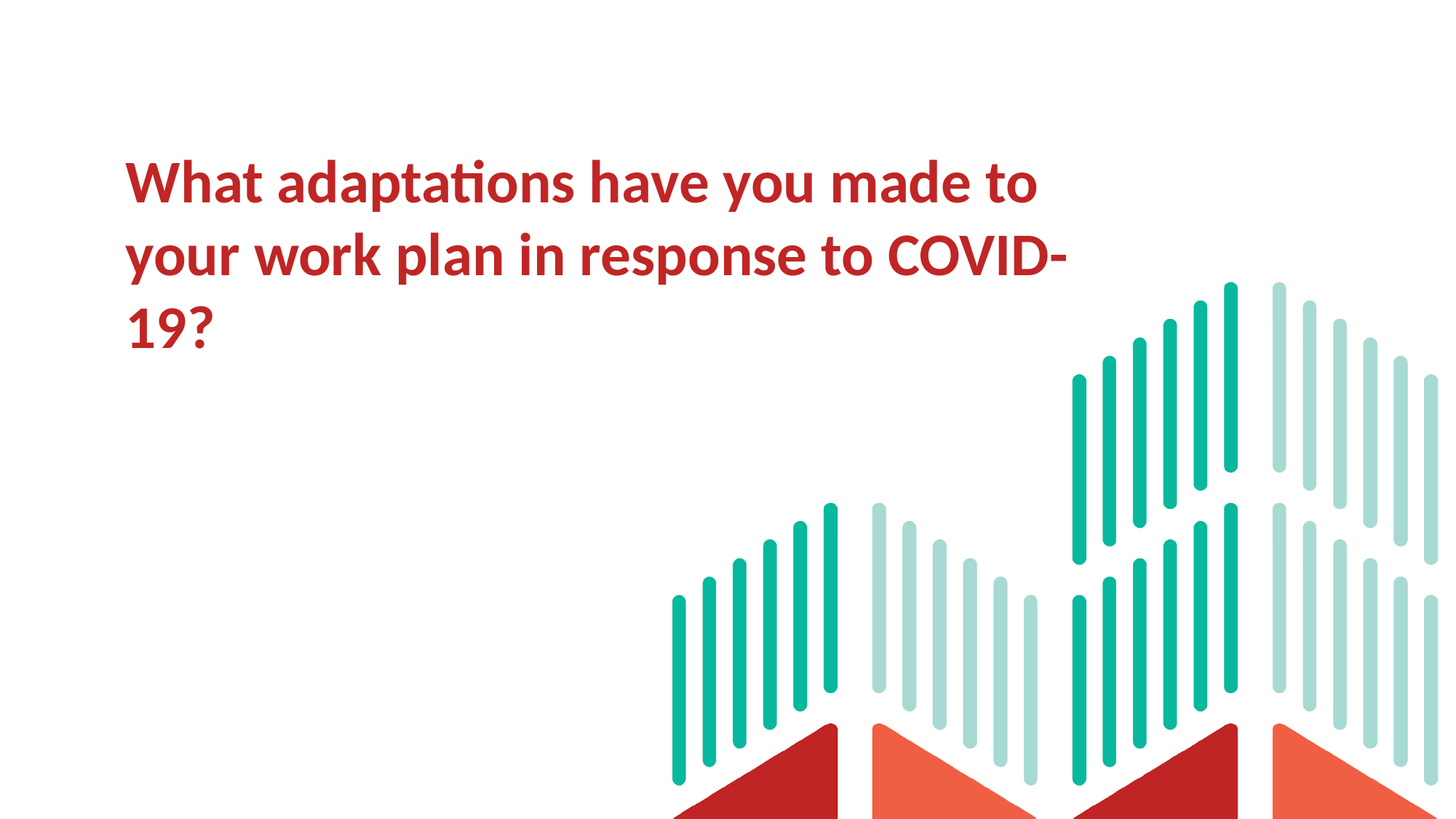

# What adaptations have you made to your work plan in response to COVID-19?